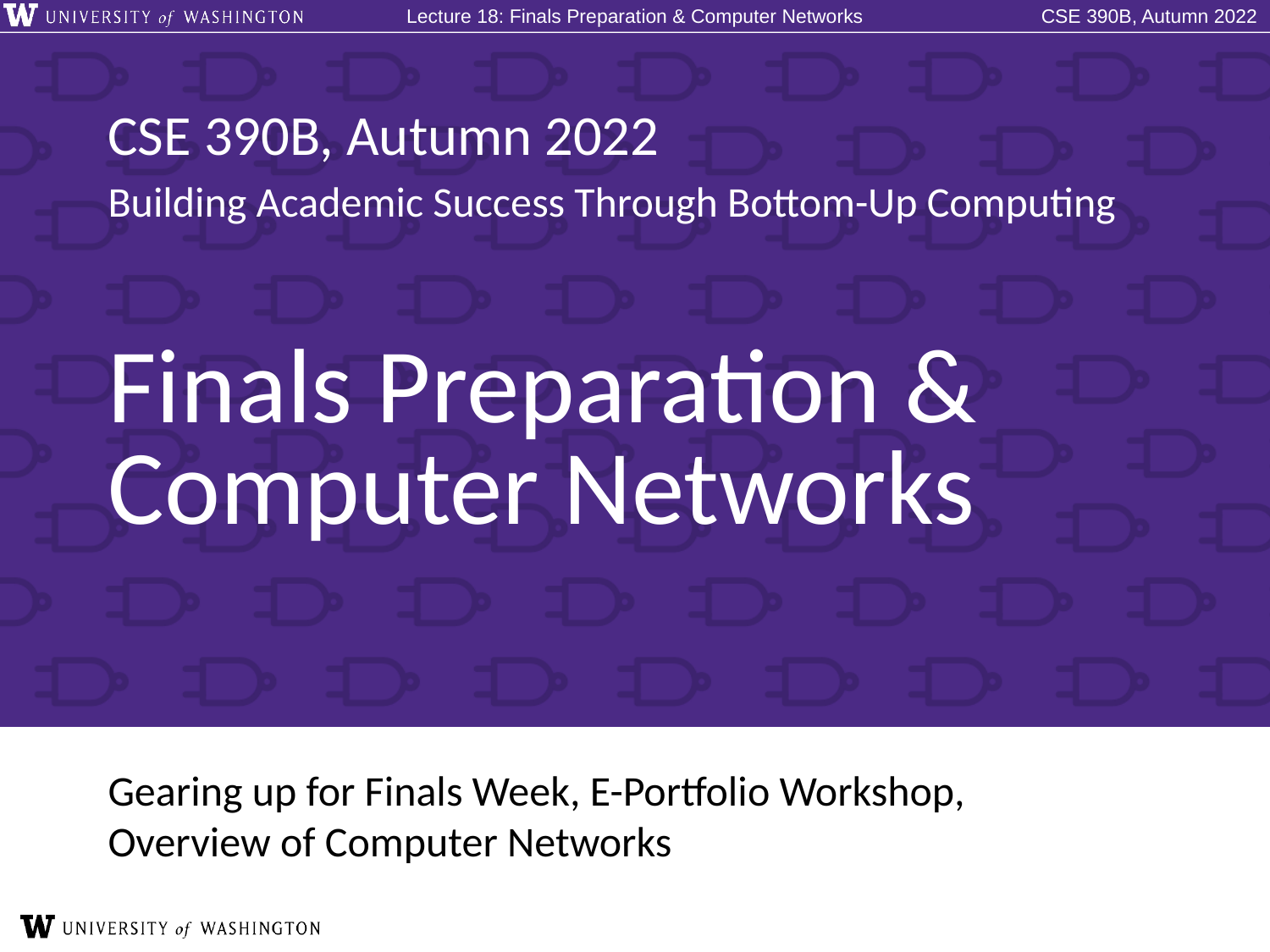

# Finals Preparation & Computer Networks

Gearing up for Finals Week, E-Portfolio Workshop,
Overview of Computer Networks